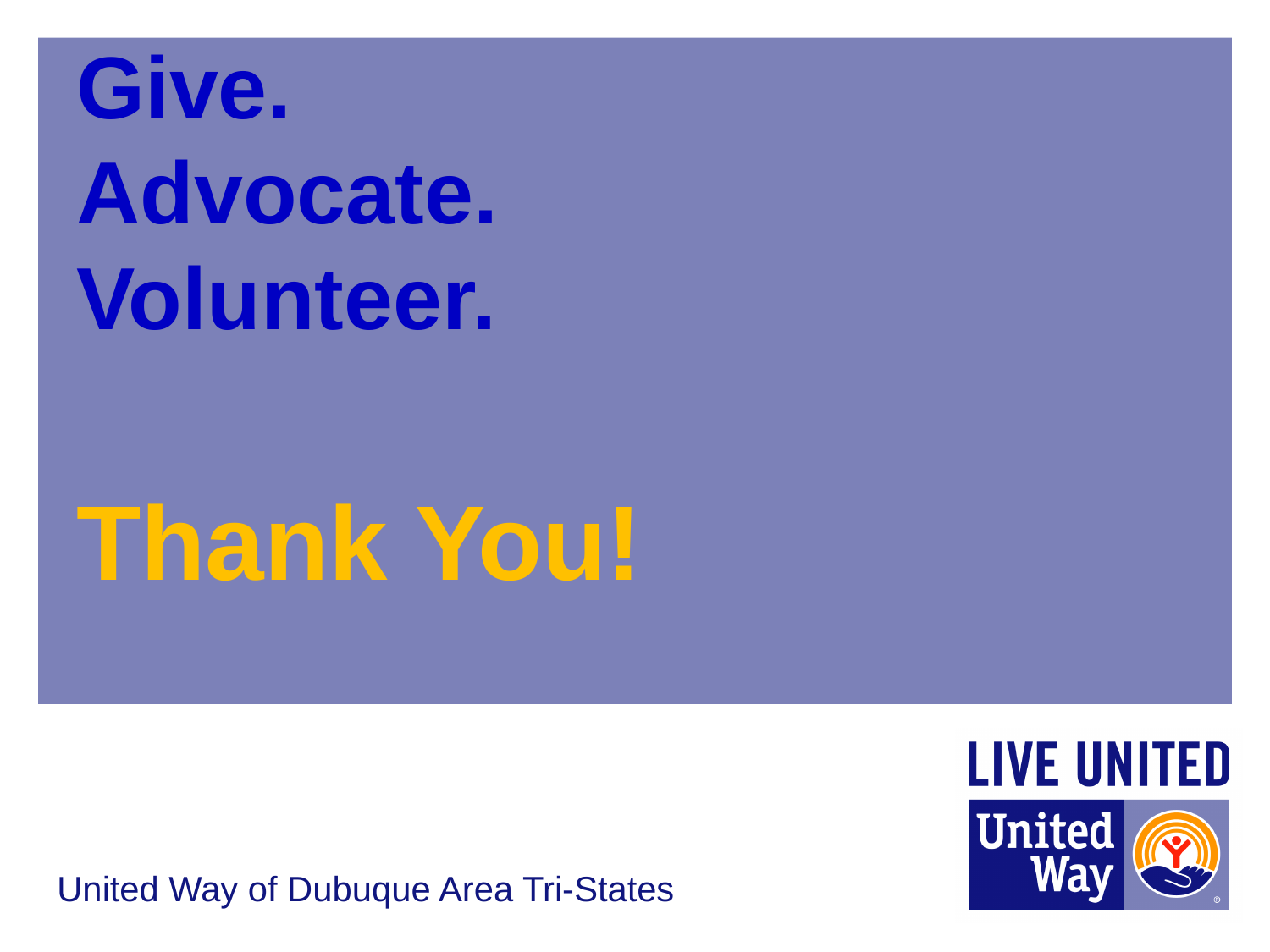

# Give. Advocate. Volunteer. Thank You!
United Way of Dubuque Area Tri-States